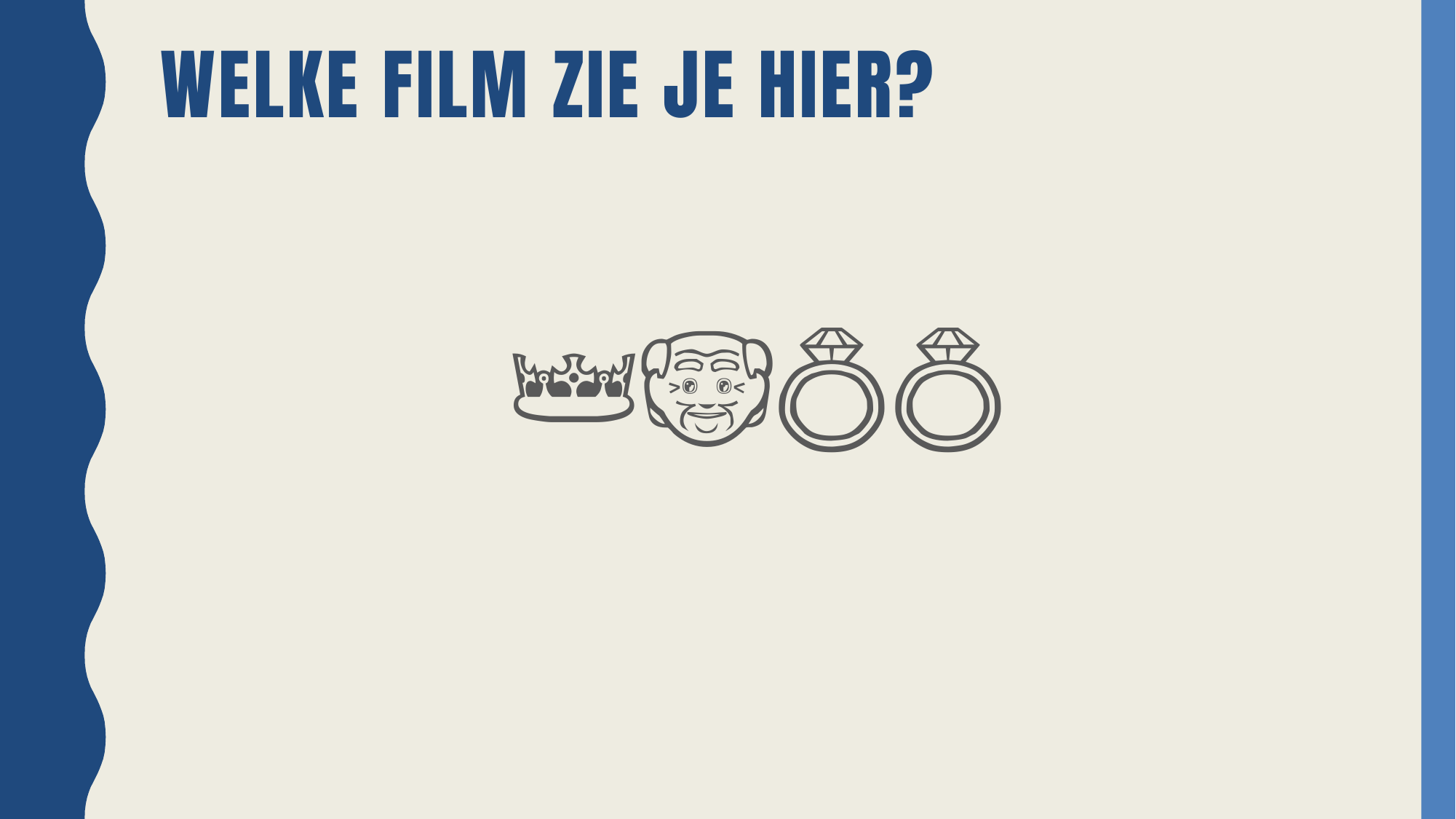

# Welke film zie je hier?
👑👴💍💍